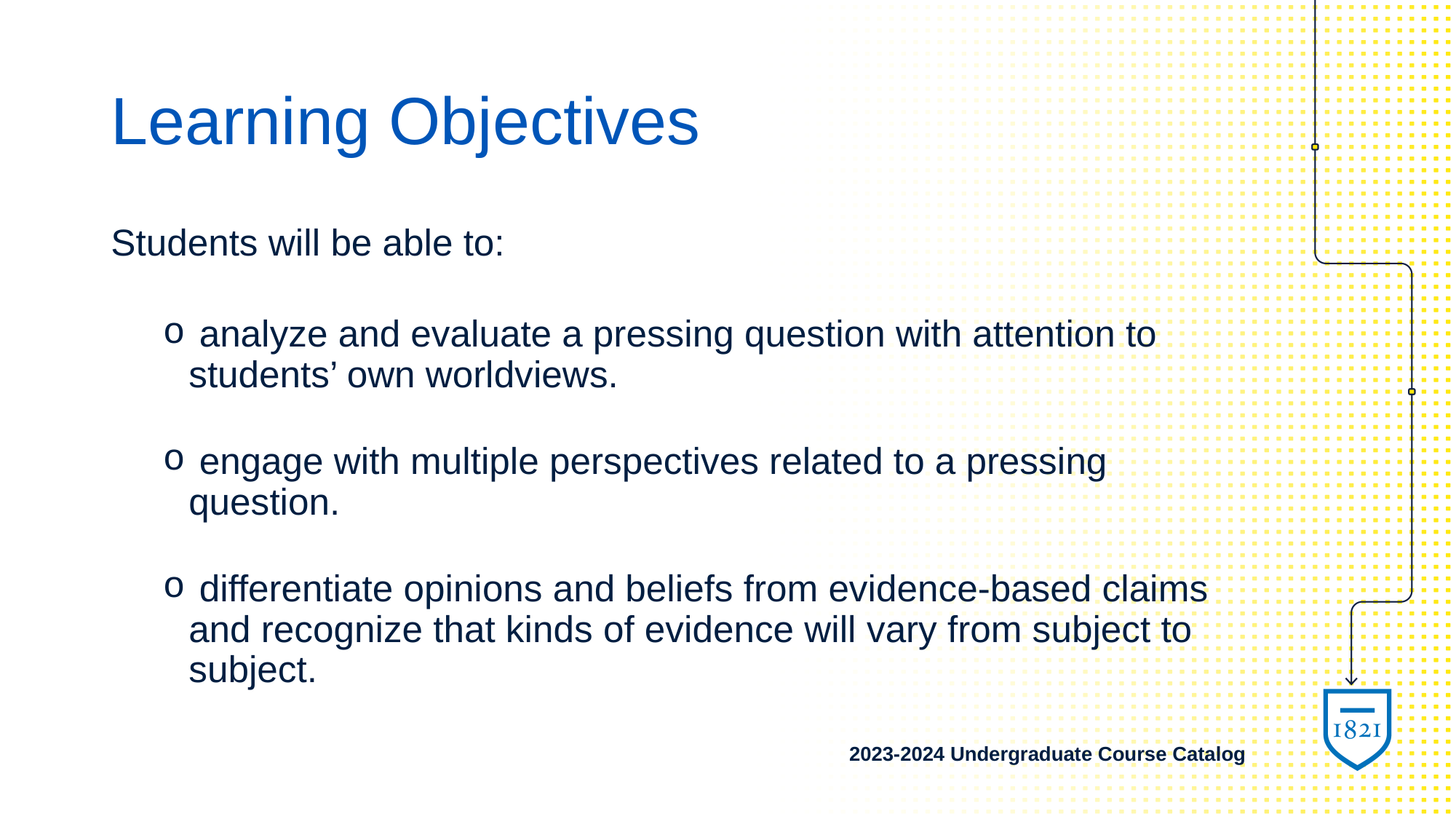

# Learning Objectives
Students will be able to:
 analyze and evaluate a pressing question with attention to students’ own worldviews.
 engage with multiple perspectives related to a pressing question.
 differentiate opinions and beliefs from evidence-based claims and recognize that kinds of evidence will vary from subject to subject.
2023-2024 Undergraduate Course Catalog